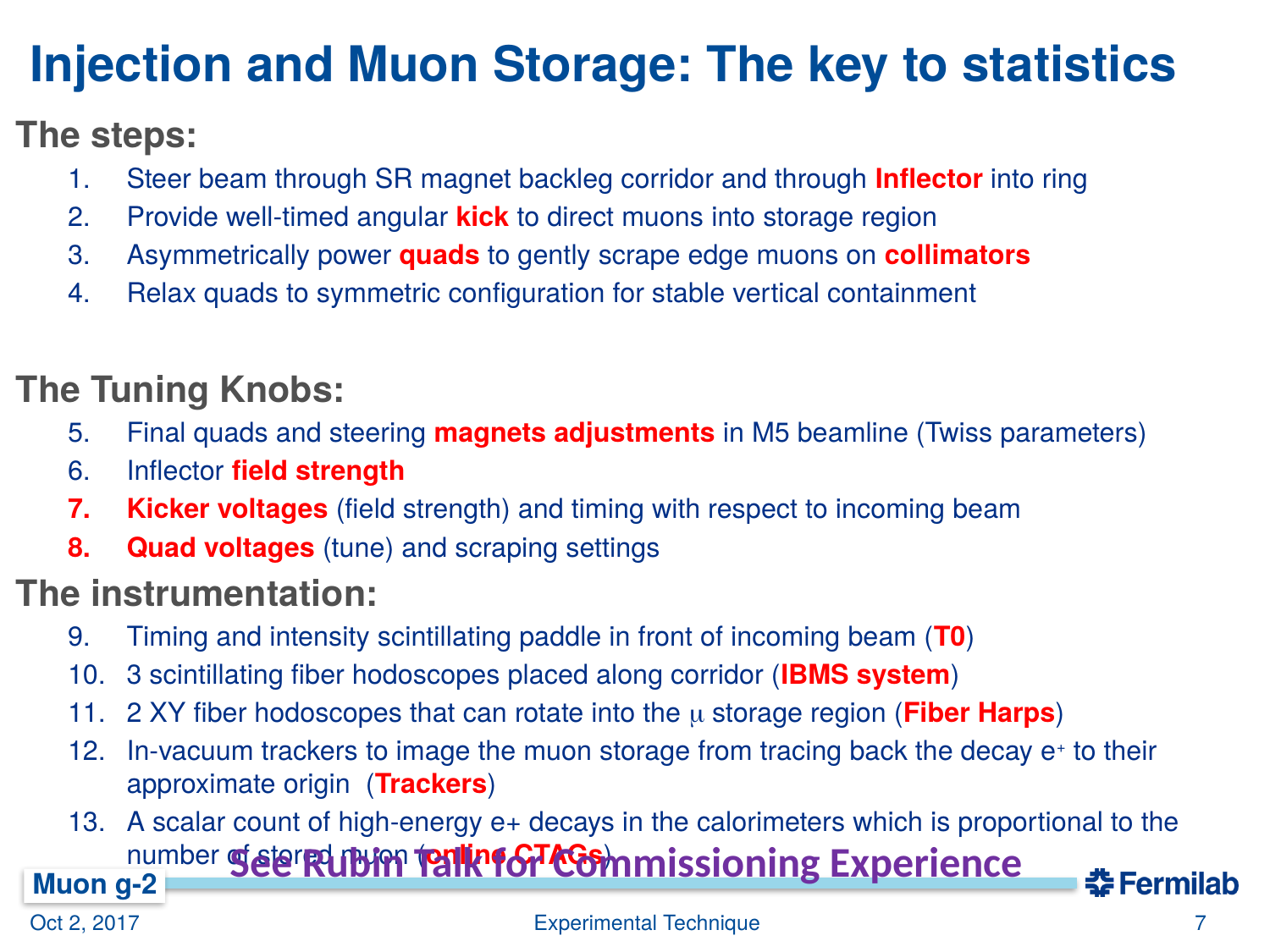

# Injection and Muon Storage: The key to statistics
The steps:
Steer beam through SR magnet backleg corridor and through Inflector into ring
Provide well-timed angular kick to direct muons into storage region
Asymmetrically power quads to gently scrape edge muons on collimators
Relax quads to symmetric configuration for stable vertical containment

The Tuning Knobs:
Final quads and steering magnets adjustments in M5 beamline (Twiss parameters)
Inflector field strength
Kicker voltages (field strength) and timing with respect to incoming beam
Quad voltages (tune) and scraping settings
The instrumentation:
Timing and intensity scintillating paddle in front of incoming beam (T0)
3 scintillating fiber hodoscopes placed along corridor (IBMS system)
2 XY fiber hodoscopes that can rotate into the μ storage region (Fiber Harps)
In-vacuum trackers to image the muon storage from tracing back the decay e+ to their approximate origin  (Trackers)
A scalar count of high-energy e+ decays in the calorimeters which is proportional to the number of stored muon (online CTAGs)

See Rubin Talk for Commissioning Experience
Oct 2, 2017
Experimental Technique
7